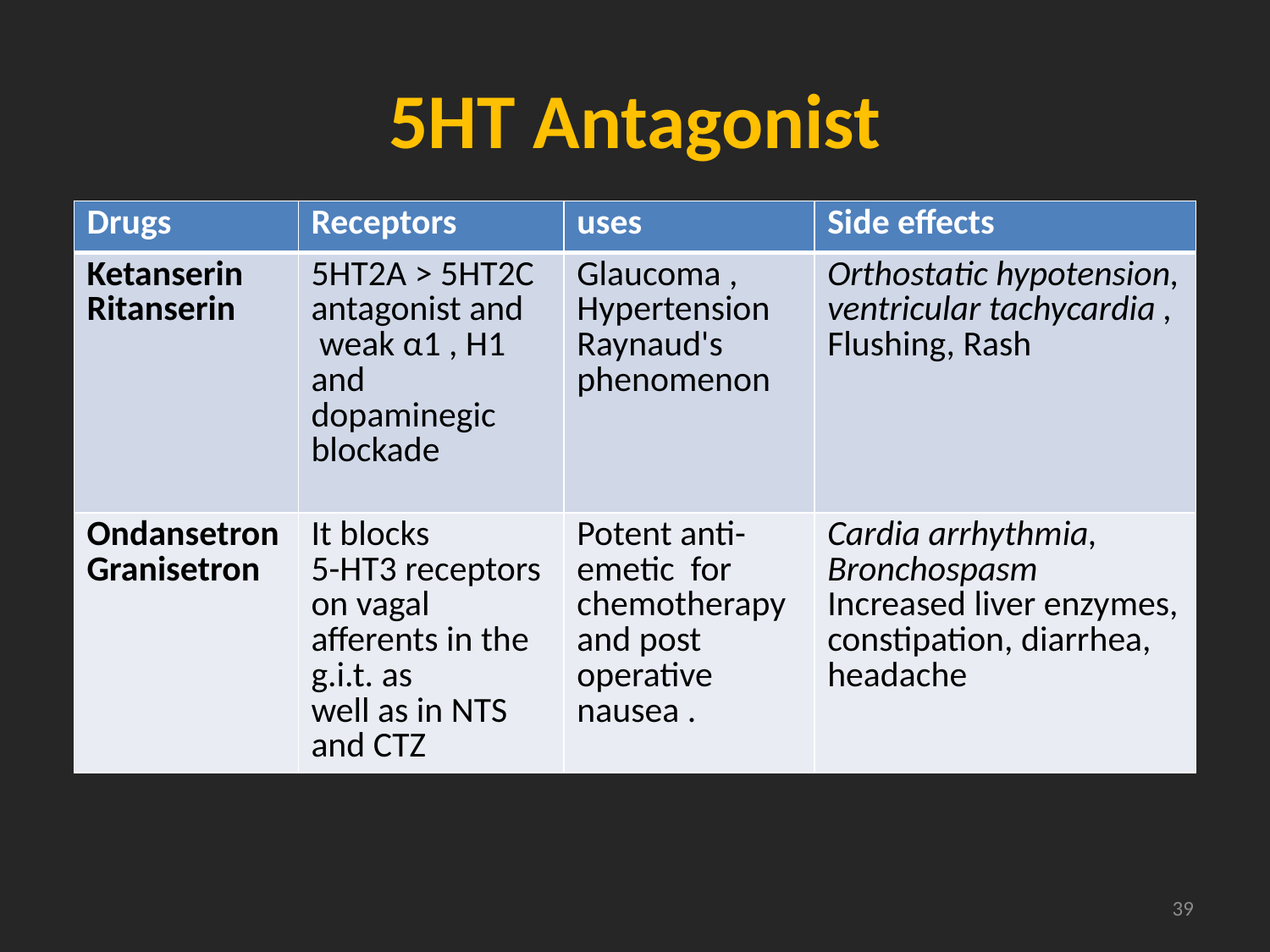

# 5HT Antagonist
| Drugs | Receptors | uses | Side effects |
| --- | --- | --- | --- |
| Ketanserin Ritanserin | 5HT2A > 5HT2C antagonist and weak α1 , H1 and dopaminegic blockade | Glaucoma , Hypertension Raynaud's phenomenon | Orthostatic hypotension, ventricular tachycardia , Flushing, Rash |
| Ondansetron Granisetron | It blocks 5-HT3 receptors on vagal afferents in the g.i.t. as well as in NTS and CTZ | Potent anti-emetic for chemotherapy and post operative nausea . | Cardia arrhythmia, Bronchospasm Increased liver enzymes, constipation, diarrhea, headache |
39